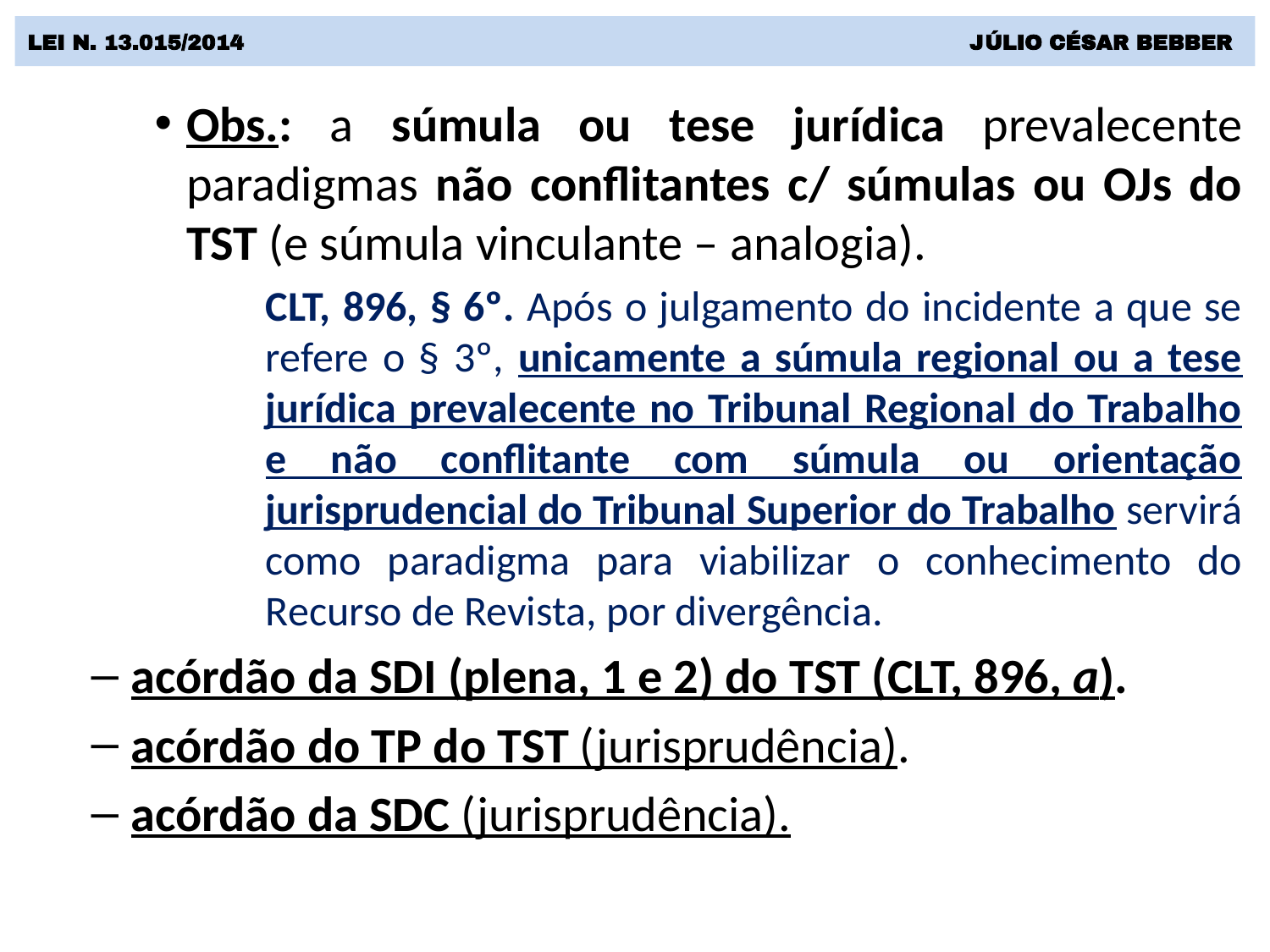

# LEI N. 13.015/2014                                                                                                        JÚLIO CÉSAR BEBBER
Obs.: a súmula ou tese jurídica prevalecente paradigmas não conflitantes c/ súmulas ou OJs do TST (e súmula vinculante – analogia).
CLT, 896, § 6º. Após o julgamento do incidente a que se refere o § 3º, unicamente a súmula regional ou a tese jurídica prevalecente no Tribunal Regional do Trabalho e não conflitante com súmula ou orientação jurisprudencial do Tribunal Superior do Trabalho servirá como paradigma para viabilizar o conhecimento do Recurso de Revista, por divergência.
acórdão da SDI (plena, 1 e 2) do TST (CLT, 896, a).
acórdão do TP do TST (jurisprudência).
acórdão da SDC (jurisprudência).